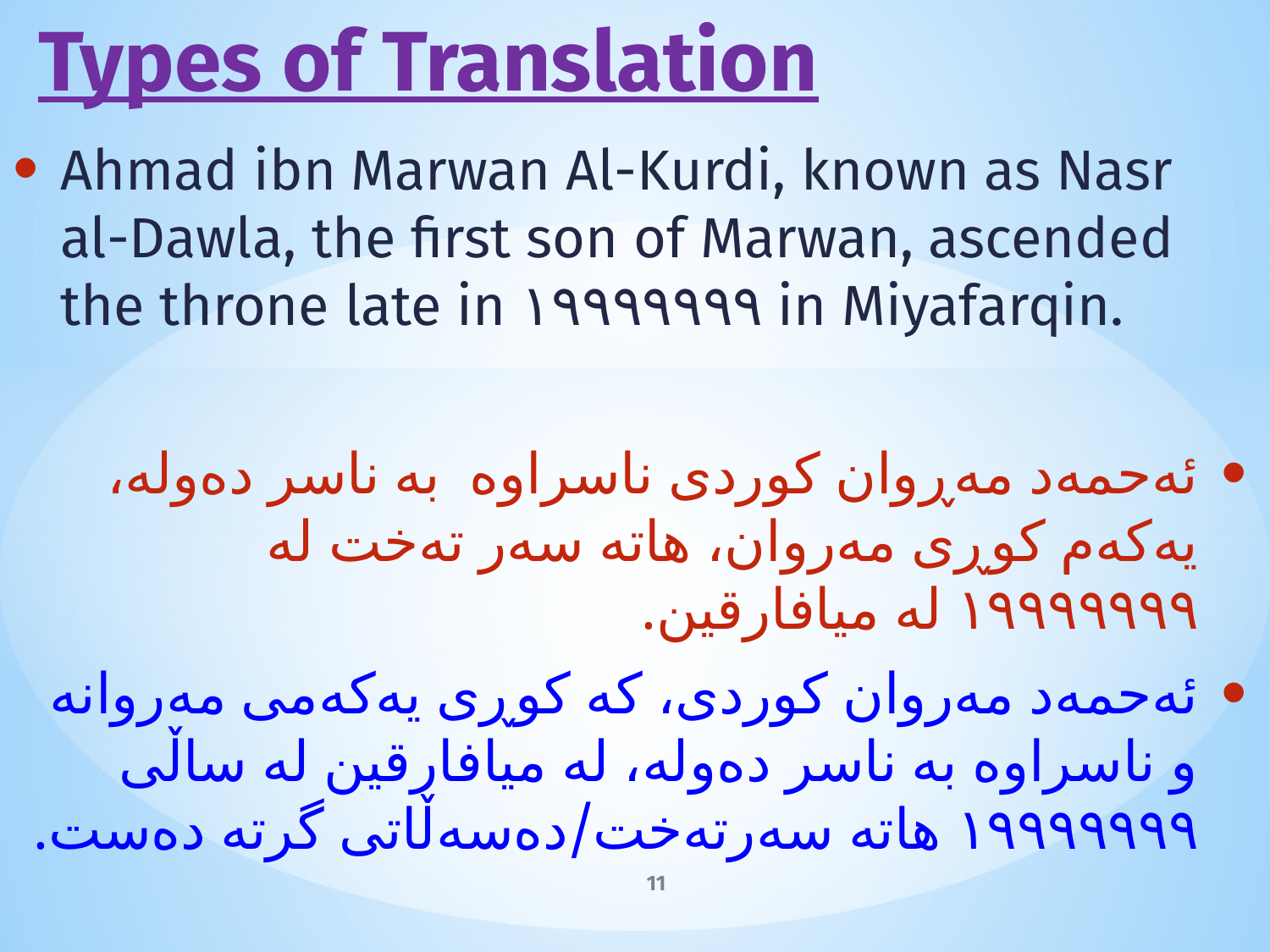

# Types of Translation
Ahmad ibn Marwan Al-Kurdi, known as Nasr al-Dawla, the first son of Marwan, ascended the throne late in ١٩٩٩٩٩٩٩ in Miyafarqin.

ئەحمەد مەڕوان کوردی ناسراوە  بە ناسر دەولە، یەکەم کوڕی مەروان، هاتە سەر تەخت لە ١٩٩٩٩٩٩٩ لە میافارقین.
ئەحمەد مەروان کوردی، کە کوڕی یەکەمی مەروانە و ناسراوە بە ناسر دەولە، لە میافارقین لە ساڵی ١٩٩٩٩٩٩٩ هاتە سەرتەخت/دەسەڵاتی گرتە دەست.

11